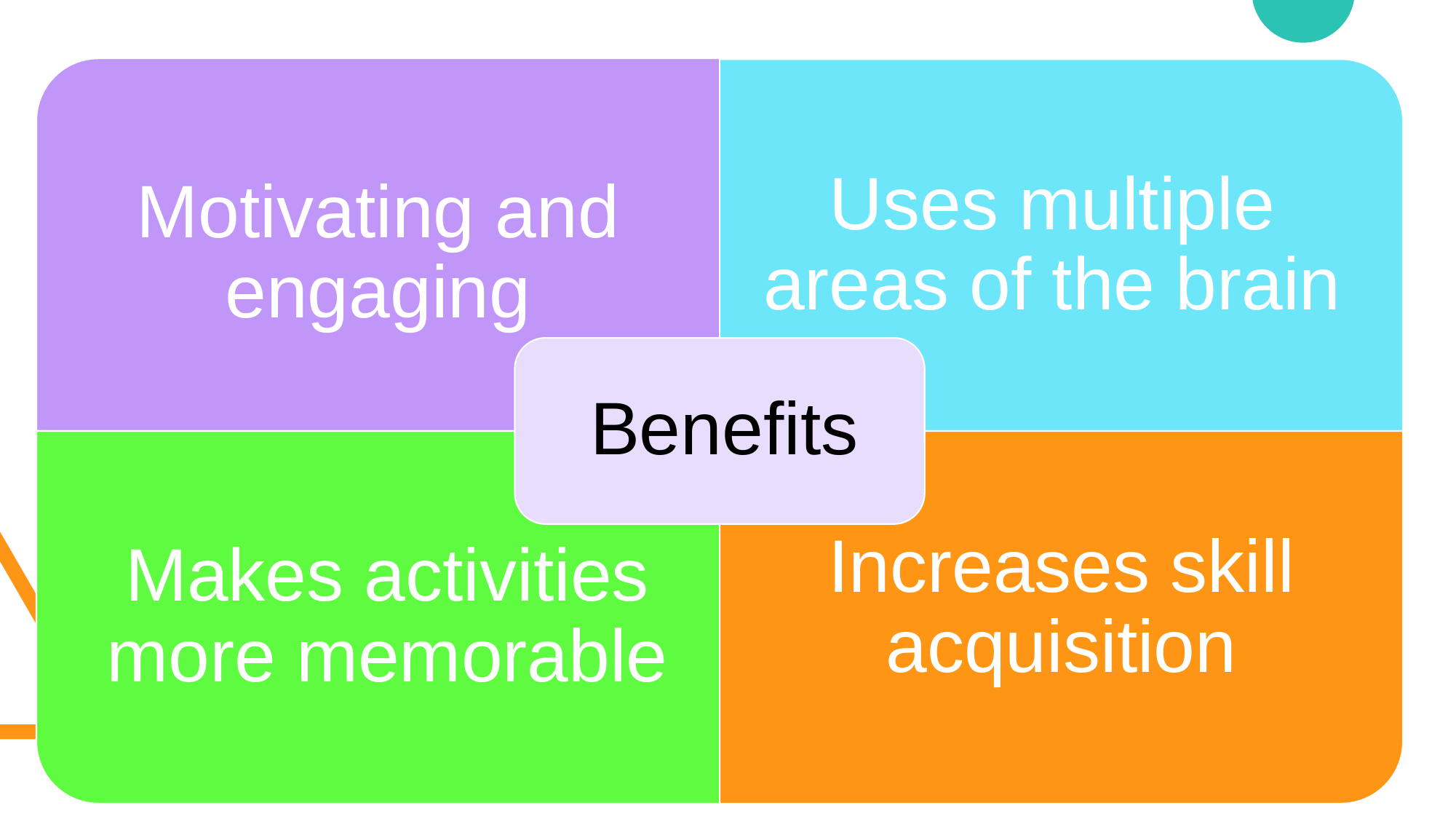

Motivating and engaging
Uses multiple areas of the brain
Makes activities more memorable
Increases skill acquisition
Benefits

Motivating and engaging
Uses multiple areas of the brain
Makes activities more memorable
Increases skill acquisition

# Benefits of multisensory instruction